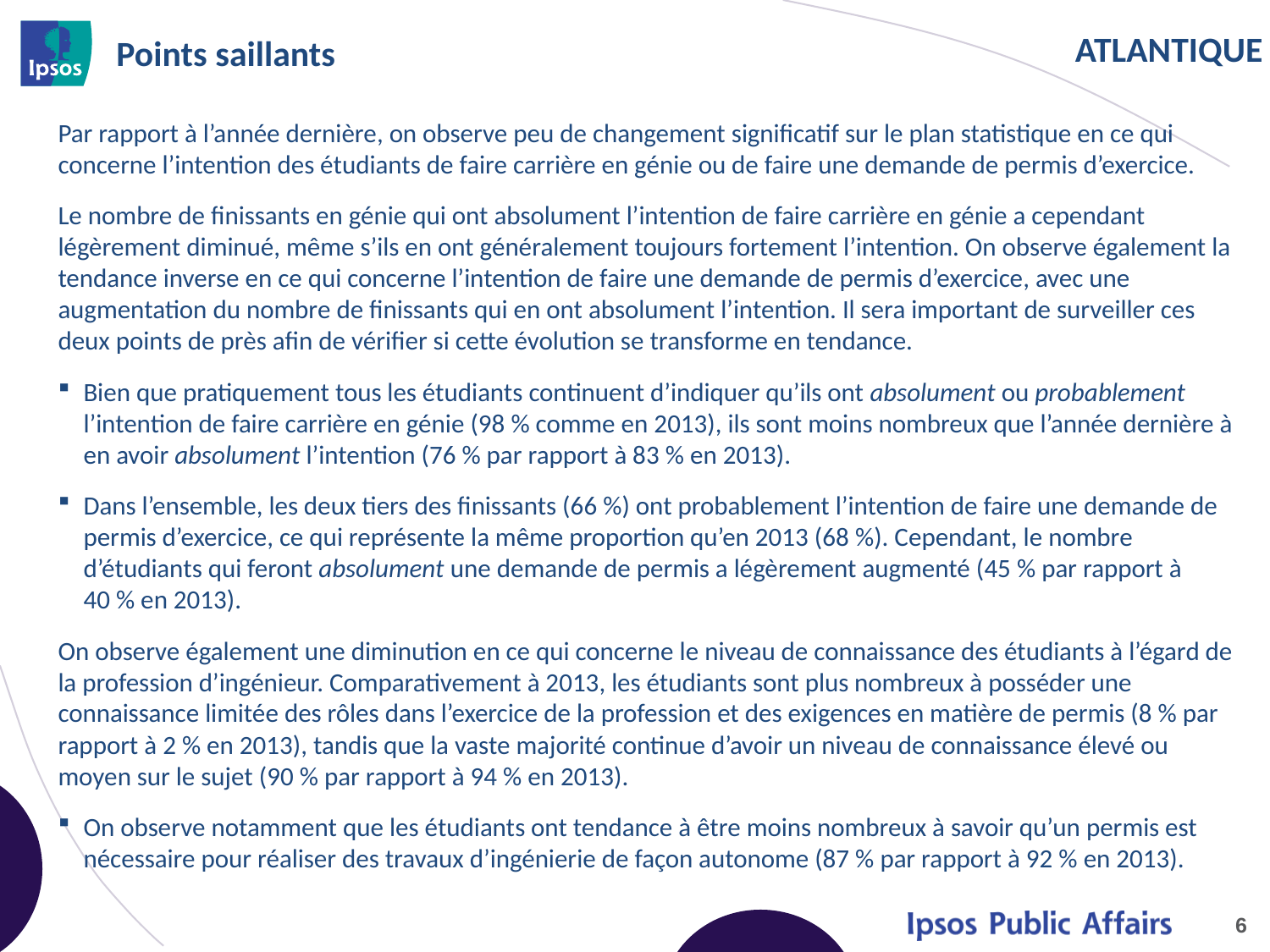

# Points saillants
Par rapport à l’année dernière, on observe peu de changement significatif sur le plan statistique en ce qui concerne l’intention des étudiants de faire carrière en génie ou de faire une demande de permis d’exercice.
Le nombre de finissants en génie qui ont absolument l’intention de faire carrière en génie a cependant légèrement diminué, même s’ils en ont généralement toujours fortement l’intention. On observe également la tendance inverse en ce qui concerne l’intention de faire une demande de permis d’exercice, avec une augmentation du nombre de finissants qui en ont absolument l’intention. Il sera important de surveiller ces deux points de près afin de vérifier si cette évolution se transforme en tendance.
Bien que pratiquement tous les étudiants continuent d’indiquer qu’ils ont absolument ou probablement l’intention de faire carrière en génie (98 % comme en 2013), ils sont moins nombreux que l’année dernière à en avoir absolument l’intention (76 % par rapport à 83 % en 2013).
Dans l’ensemble, les deux tiers des finissants (66 %) ont probablement l’intention de faire une demande de permis d’exercice, ce qui représente la même proportion qu’en 2013 (68 %). Cependant, le nombre d’étudiants qui feront absolument une demande de permis a légèrement augmenté (45 % par rapport à 40 % en 2013).
On observe également une diminution en ce qui concerne le niveau de connaissance des étudiants à l’égard de la profession d’ingénieur. Comparativement à 2013, les étudiants sont plus nombreux à posséder une connaissance limitée des rôles dans l’exercice de la profession et des exigences en matière de permis (8 % par rapport à 2 % en 2013), tandis que la vaste majorité continue d’avoir un niveau de connaissance élevé ou moyen sur le sujet (90 % par rapport à 94 % en 2013).
On observe notamment que les étudiants ont tendance à être moins nombreux à savoir qu’un permis est nécessaire pour réaliser des travaux d’ingénierie de façon autonome (87 % par rapport à 92 % en 2013).
6